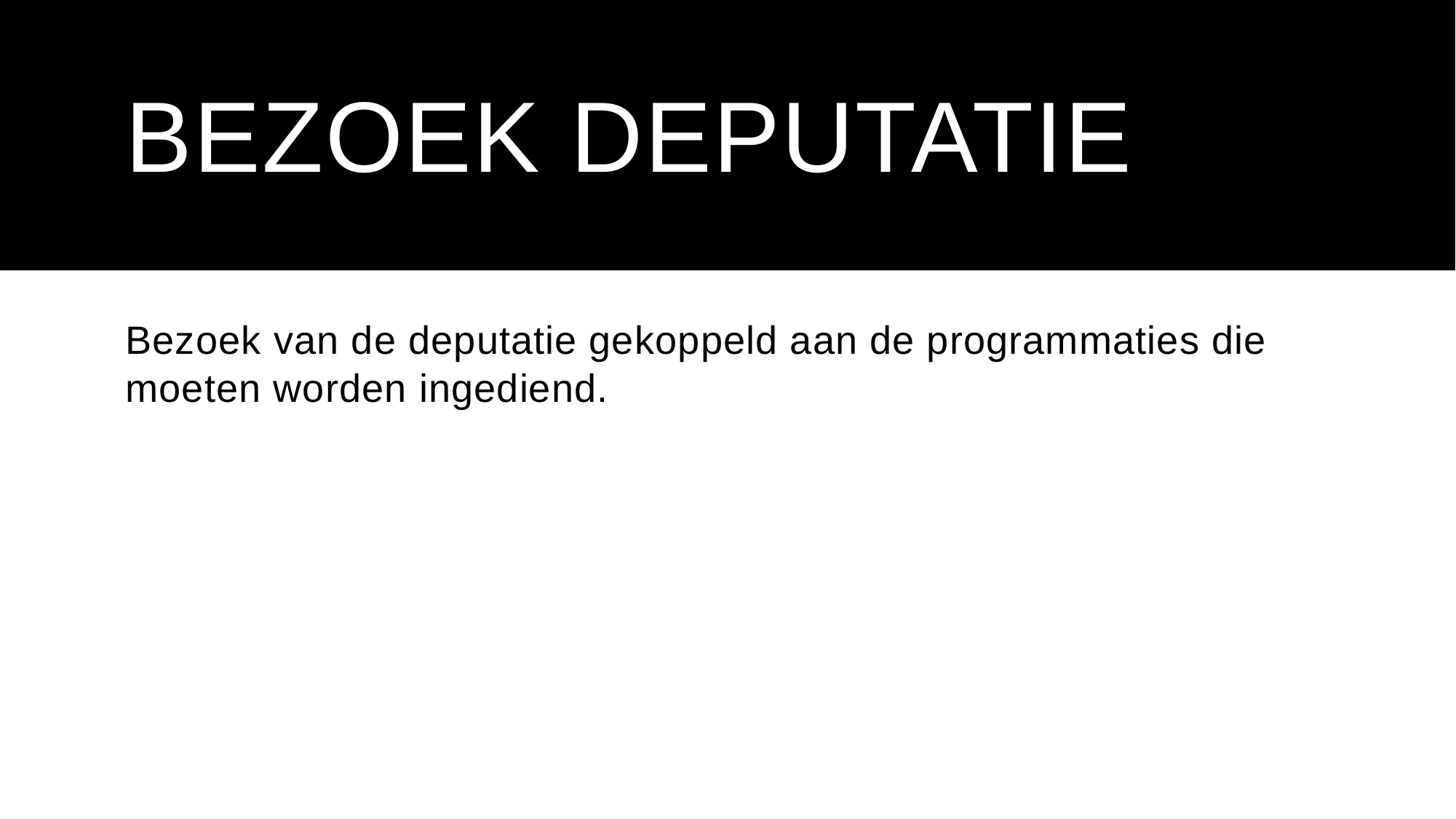

# Bezoek deputatie
Bezoek van de deputatie gekoppeld aan de programmaties die moeten worden ingediend.